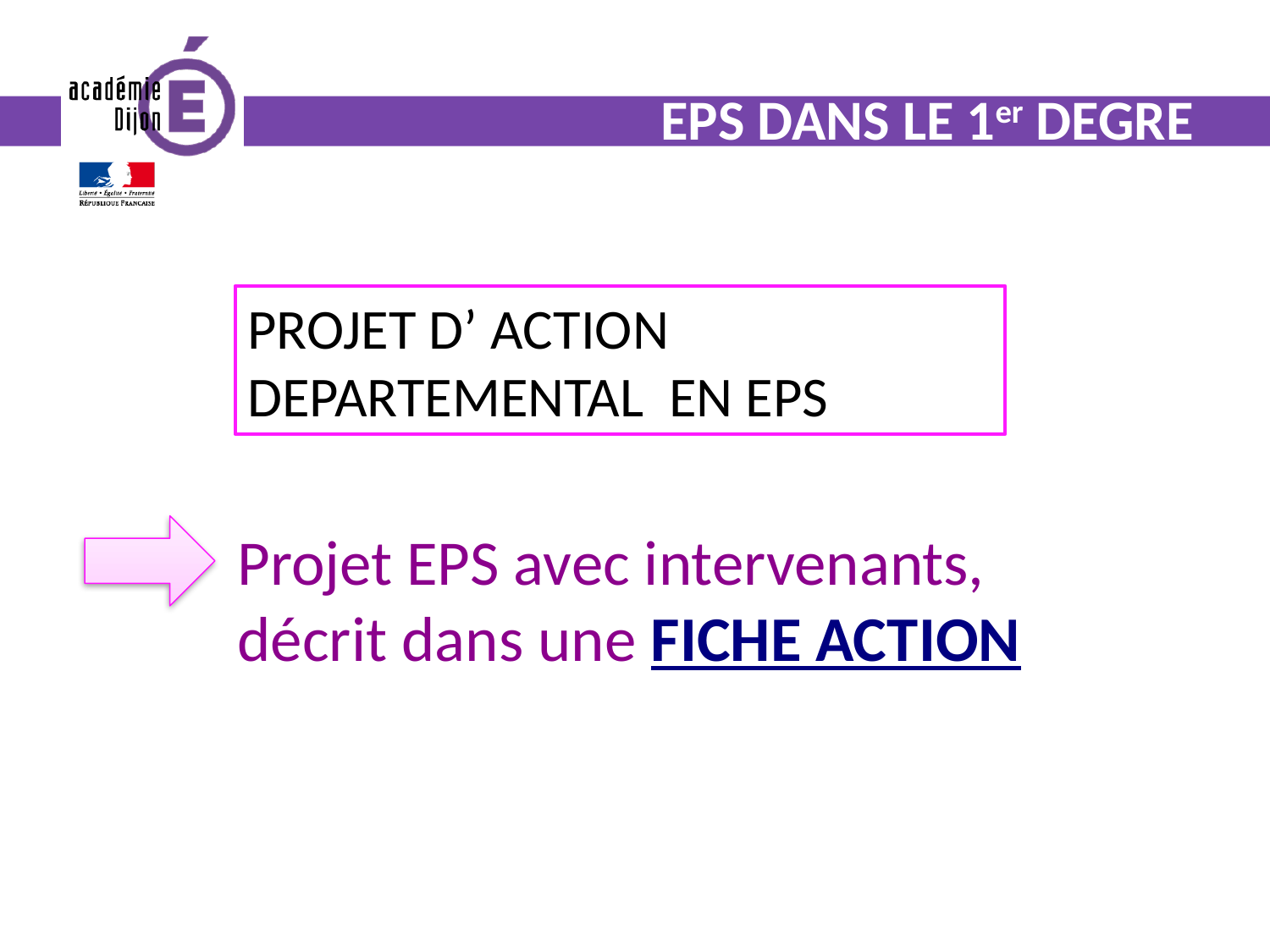

# EPS DANS LE 1er DEGRE
PROJET D’ ACTION DEPARTEMENTAL  EN EPS

Projet EPS avec intervenants,  décrit dans une FICHE ACTION